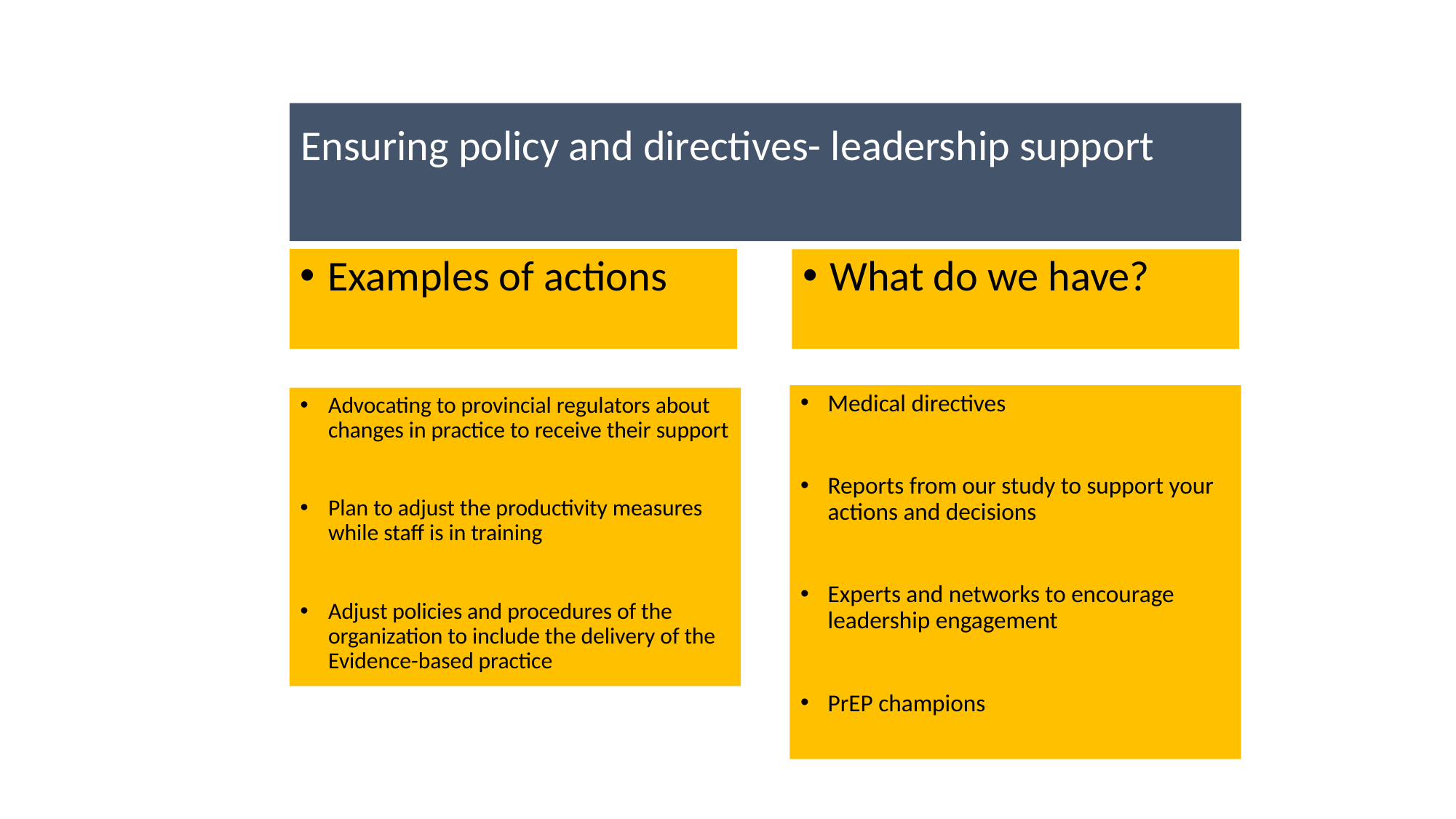

# Ensuring policy and directives- leadership support
Examples of actions
What do we have?
Medical directives

Reports from our study to support your actions and decisions

Experts and networks to encourage leadership engagement

PrEP champions
Advocating to provincial regulators about changes in practice to receive their support

Plan to adjust the productivity measures while staff is in training

Adjust policies and procedures of the organization to include the delivery of the Evidence-based practice
49